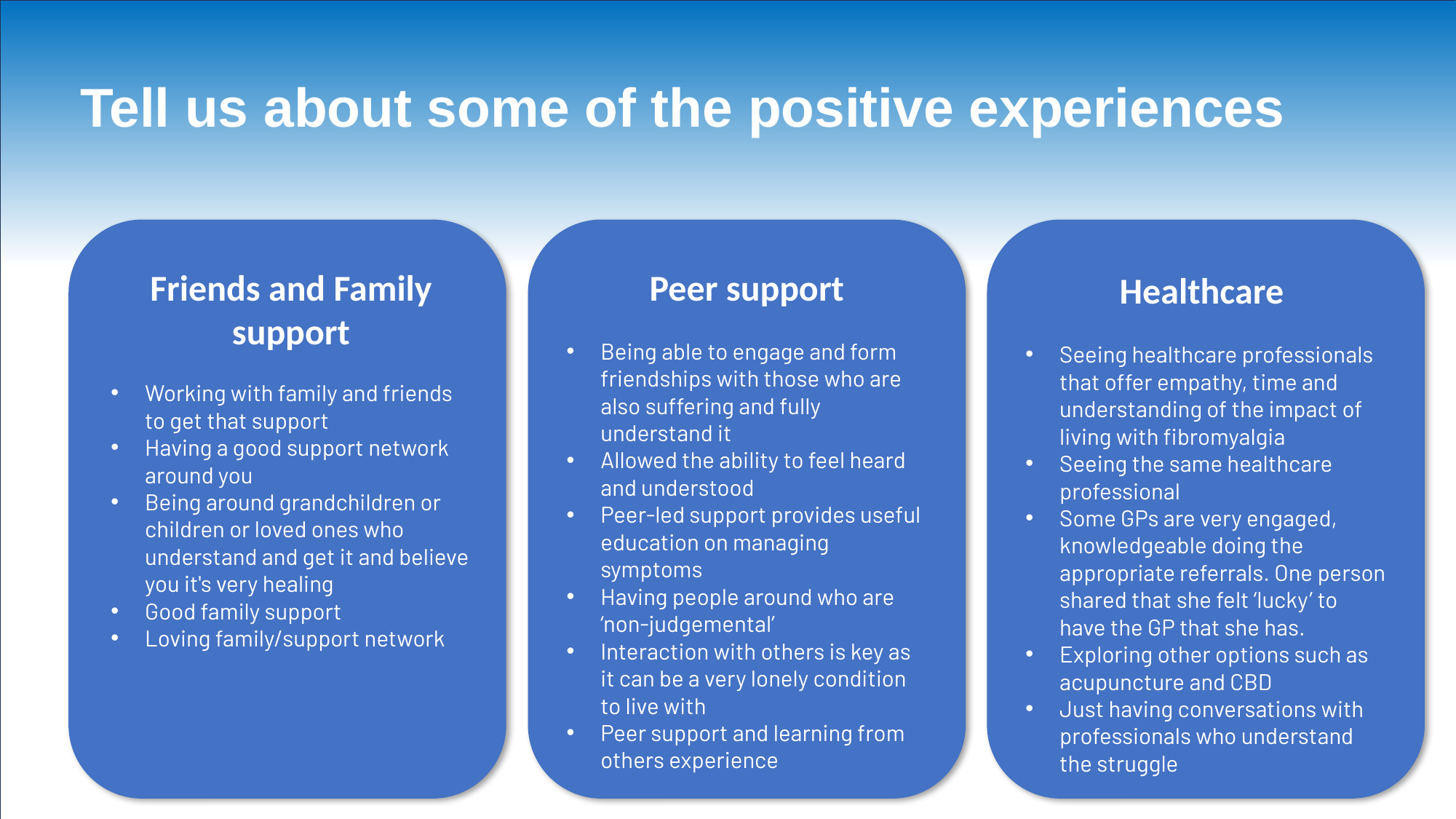

Tell us about some of the positive experiences

Friends and Family support

Working with family and friends to get that support
Having a good support network around you
Being around grandchildren or children or loved ones who understand and get it and believe you it's very healing
Good family support
Loving family/support network
Peer support

Being able to engage and form friendships with those who are also suffering and fully understand it
Allowed the ability to feel heard and understood
Peer-led support provides useful education on managing symptoms
Having people around who are ‘non-judgemental’
Interaction with others is key as it can be a very lonely condition to live with
Peer support and learning from others experience
Healthcare

Seeing healthcare professionals that offer empathy, time and understanding of the impact of living with fibromyalgia
Seeing the same healthcare professional
Some GPs are very engaged, knowledgeable doing the appropriate referrals. One person shared that she felt ‘lucky’ to have the GP that she has.
Exploring other options such as acupuncture and CBD
Just having conversations with professionals who understand the struggle